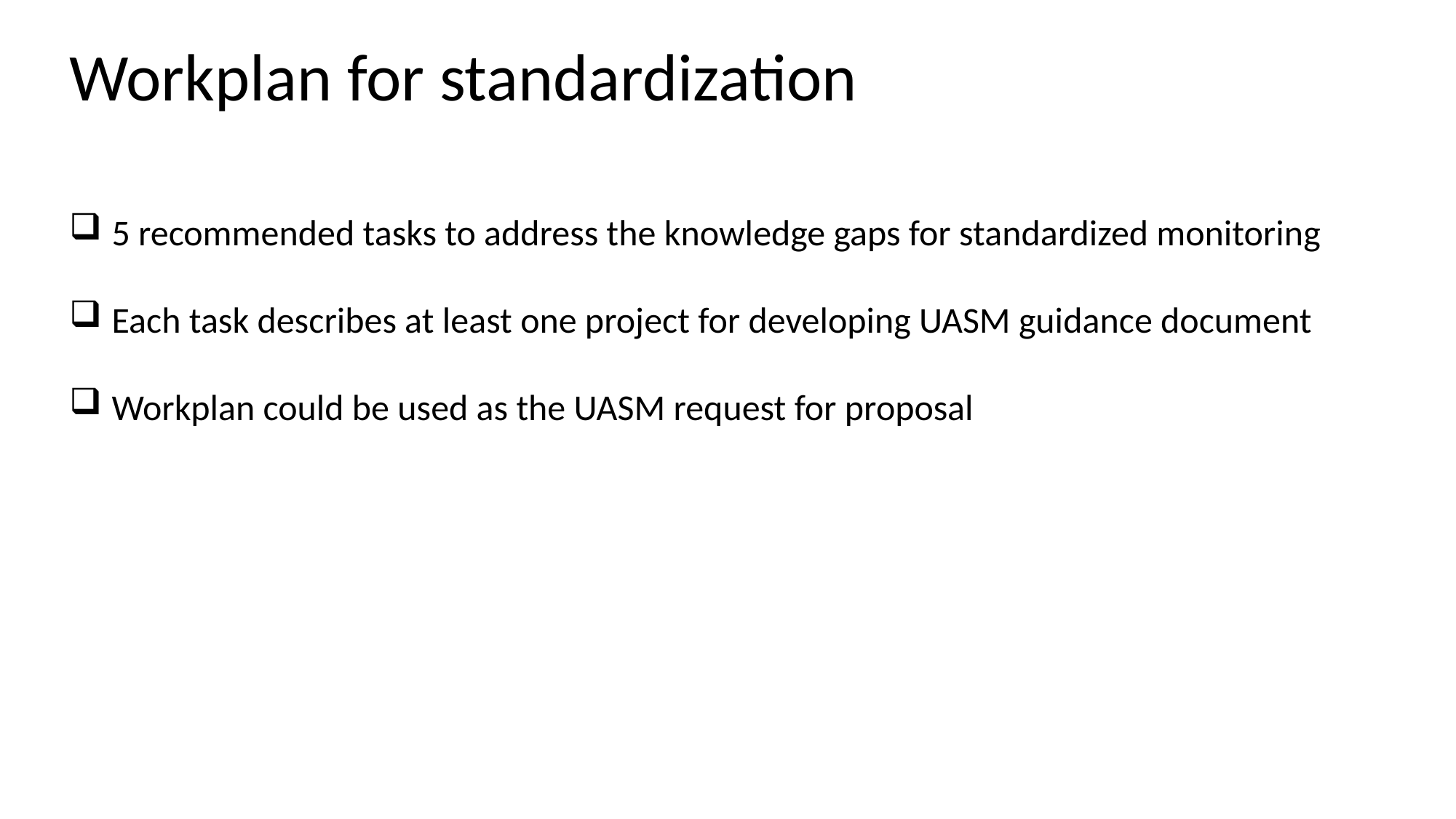

# Workplan for standardization
 5 recommended tasks to address the knowledge gaps for standardized monitoring

 Each task describes at least one project for developing UASM guidance document

 Workplan could be used as the UASM request for proposal